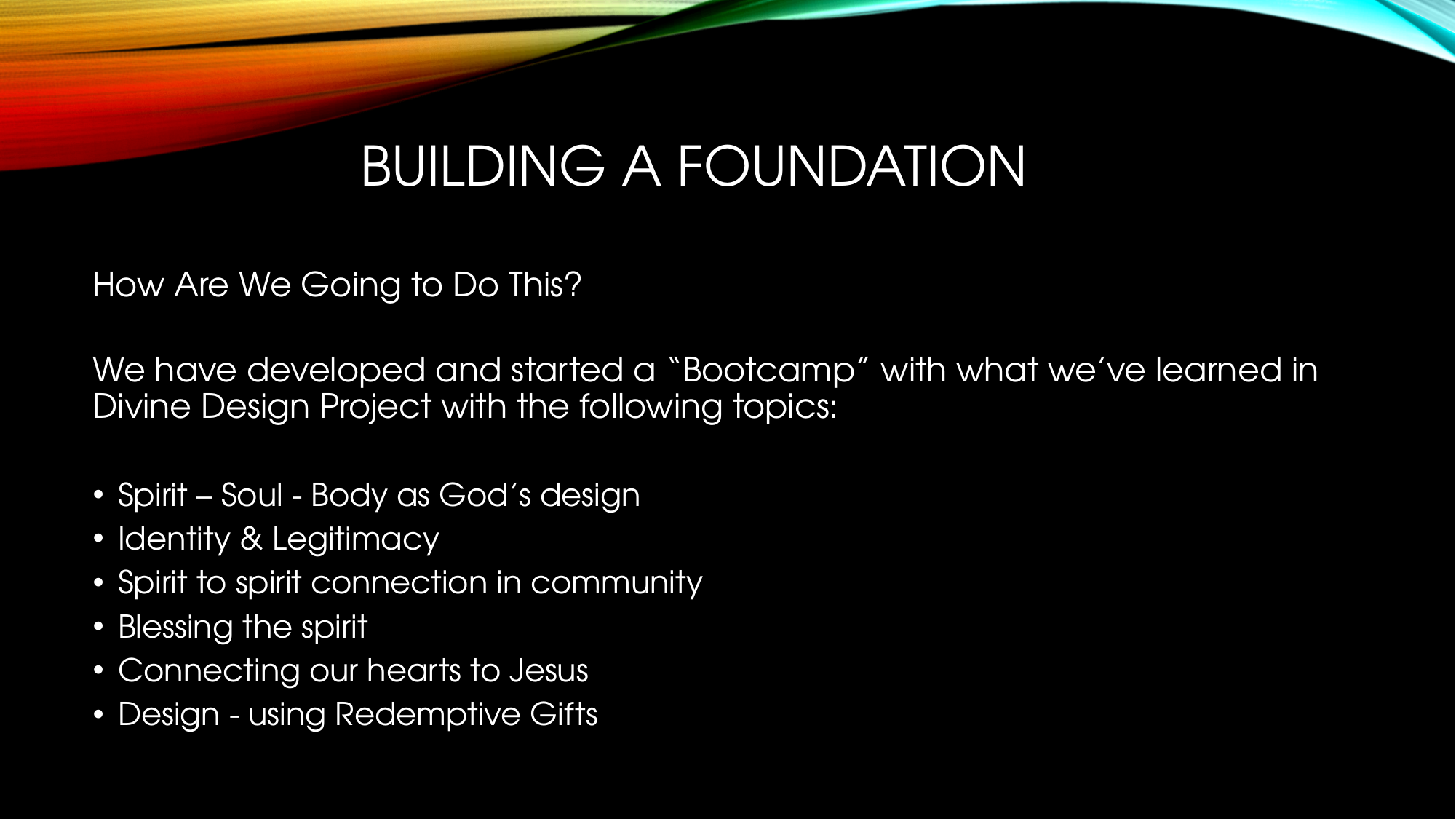

# Building A Foundation
How Are We Going to Do This?

We have developed and started a “Bootcamp” with what we’ve learned in Divine Design Project with the following topics:

Spirit – Soul - Body as God’s design
Identity & Legitimacy
Spirit to spirit connection in community
Blessing the spirit
Connecting our hearts to Jesus
Design - using Redemptive Gifts